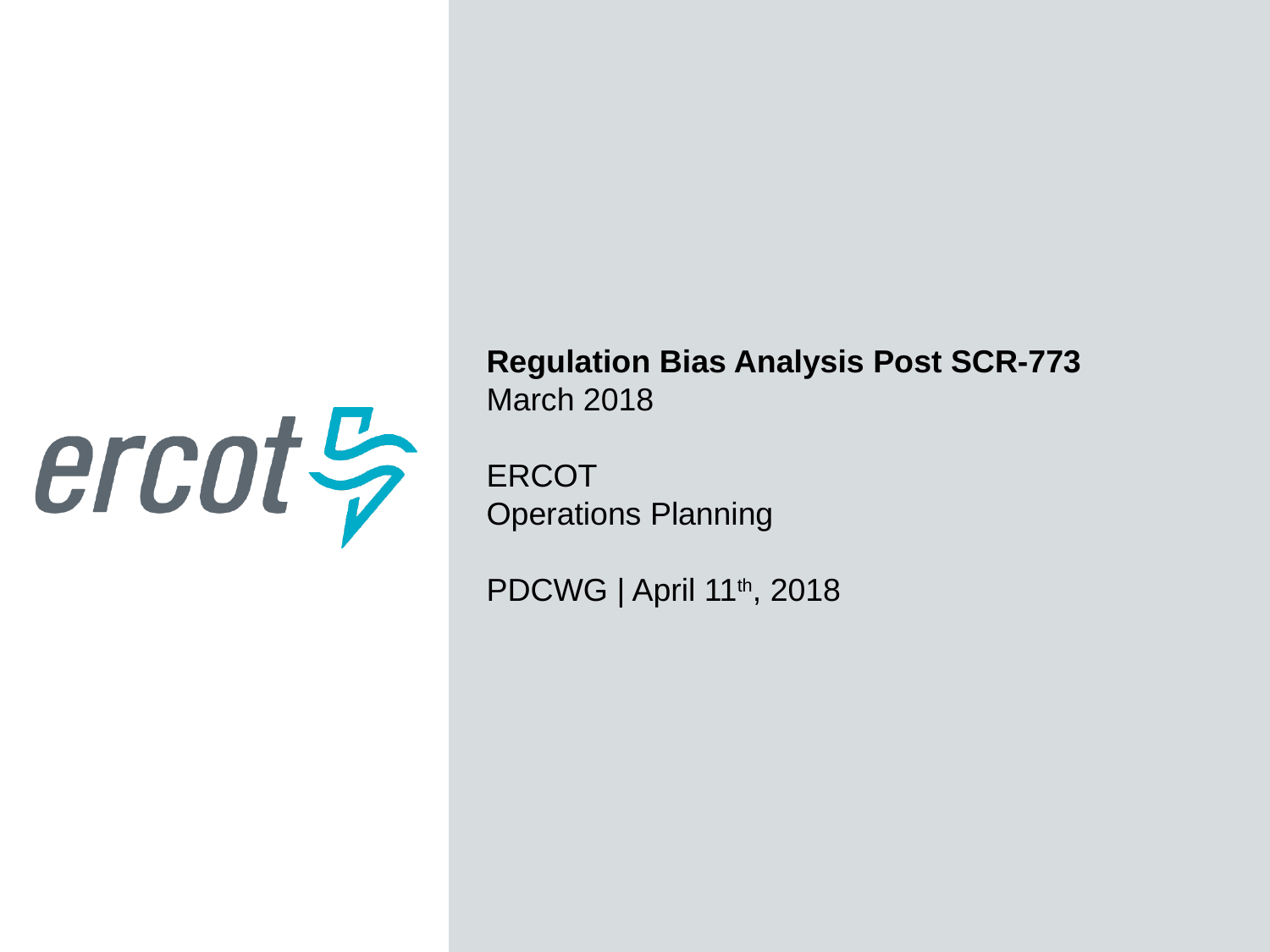

Regulation Bias Analysis Post SCR-773
March 2018

ERCOT
Operations Planning

PDCWG | April 11th, 2018